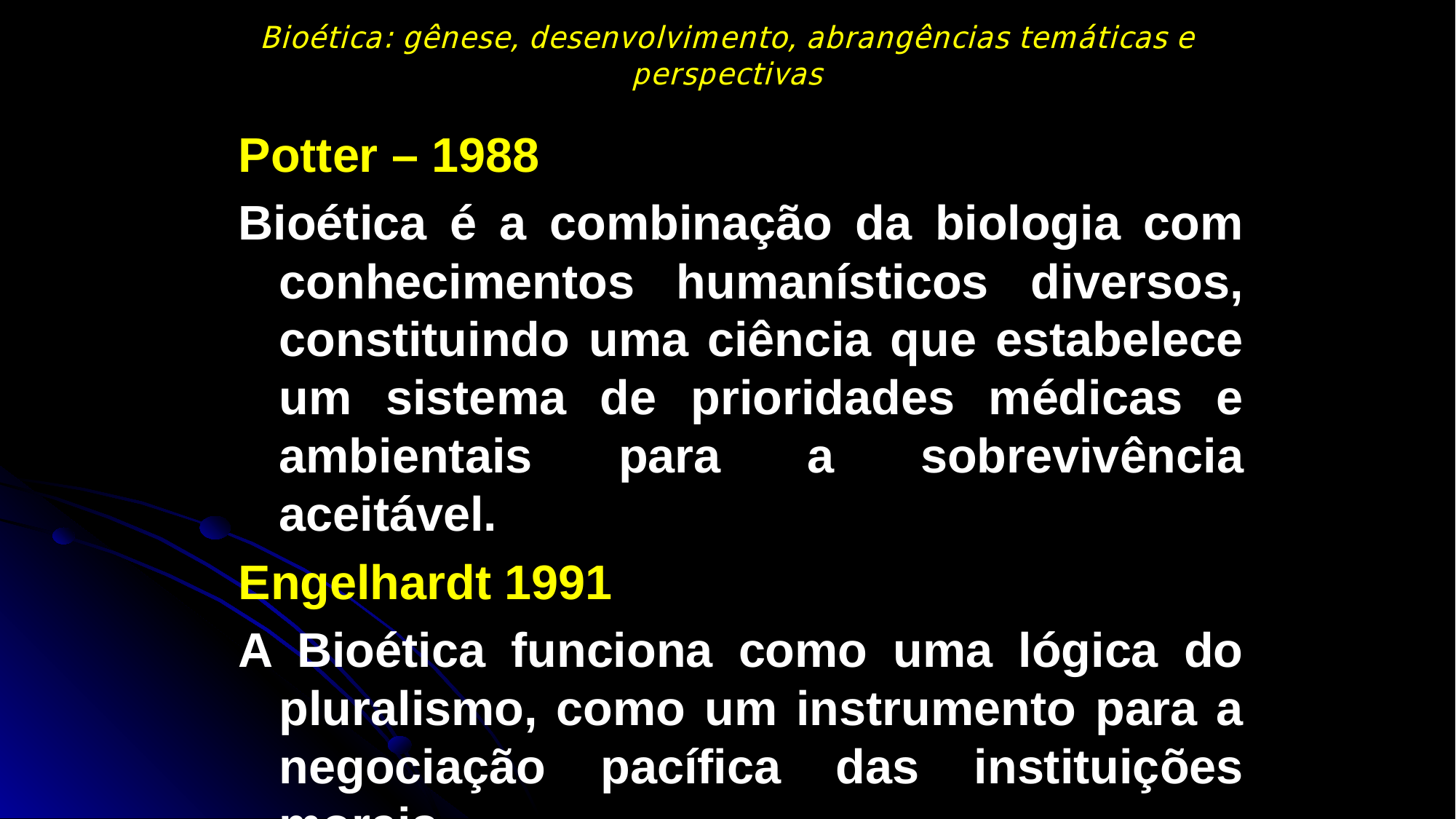

# Bioética: gênese, desenvolvimento, abrangências temáticas e perspectivas
Potter – 1988
Bioética é a combinação da biologia com conhecimentos humanísticos diversos, constituindo uma ciência que estabelece um sistema de prioridades médicas e ambientais para a sobrevivência aceitável.
Engelhardt 1991
A Bioética funciona como uma lógica do pluralismo, como um instrumento para a negociação pacífica das instituições morais.
Esta definição introduz uma característica fundamental da Bioética , que é a visão pluralista.